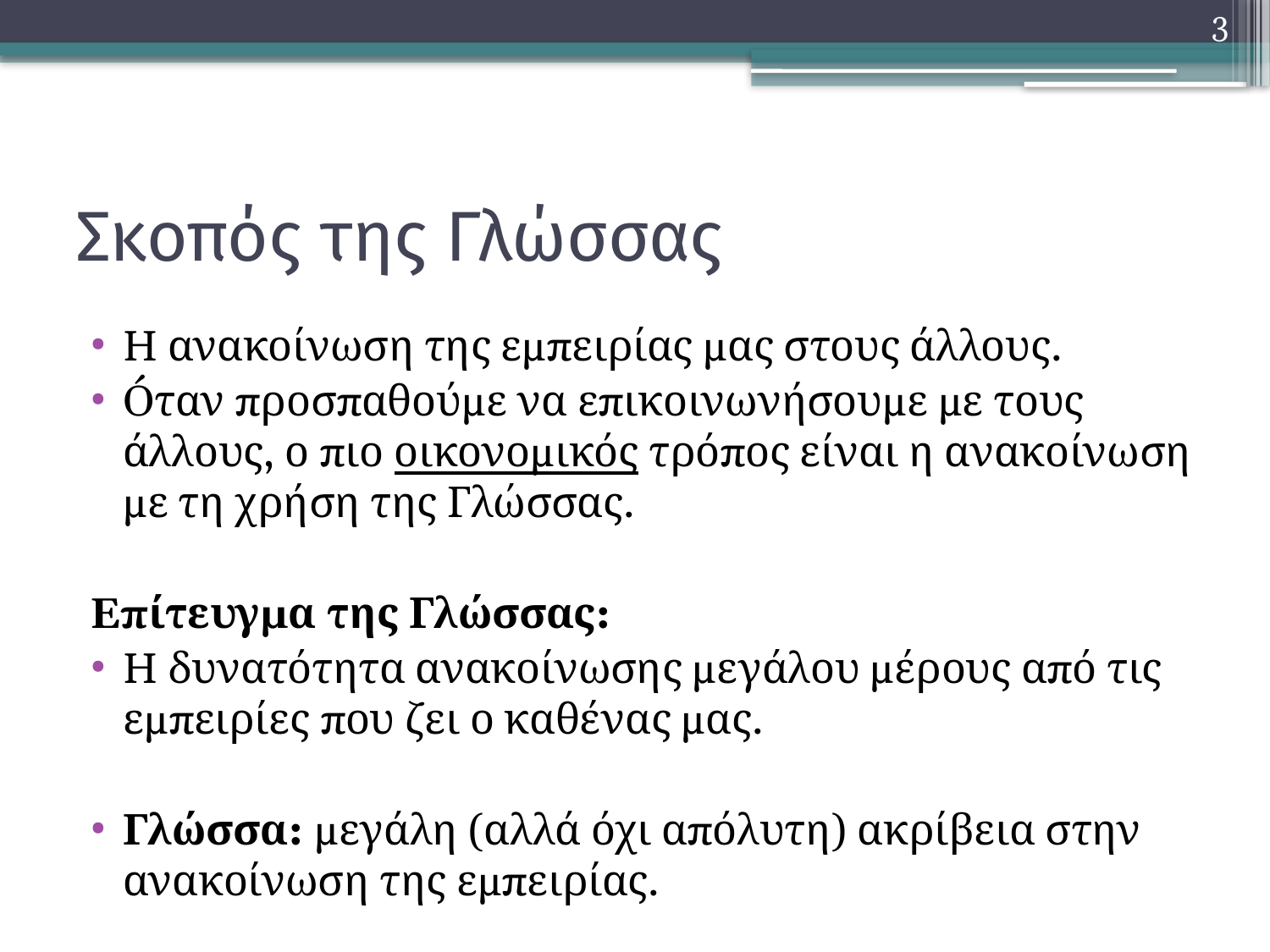

3
# Σκοπός της Γλώσσας
Η ανακοίνωση της εμπειρίας μας στους άλλους.
Όταν προσπαθούμε να επικοινωνήσουμε με τους άλλους, ο πιο οικονομικός τρόπος είναι η ανακοίνωση με τη χρήση της Γλώσσας.

Επίτευγμα της Γλώσσας:
Η δυνατότητα ανακοίνωσης μεγάλου μέρους από τις εμπειρίες που ζει ο καθένας μας.

Γλώσσα: μεγάλη (αλλά όχι απόλυτη) ακρίβεια στην ανακοίνωση της εμπειρίας.